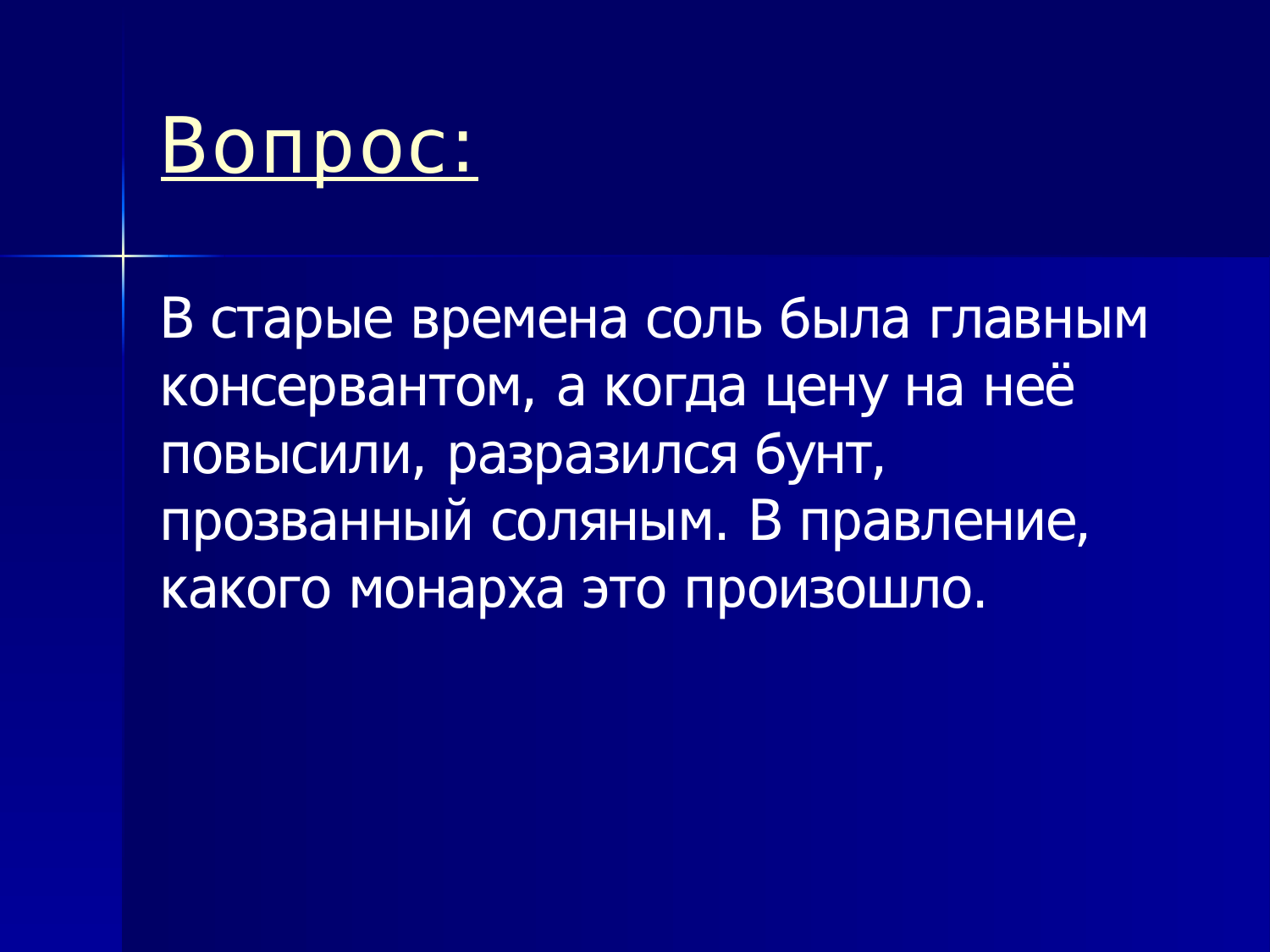

# Вопрос:
В старые времена соль была главным консервантом, а когда цену на неё повысили, разразился бунт, прозванный соляным. В правление, какого монарха это произошло.